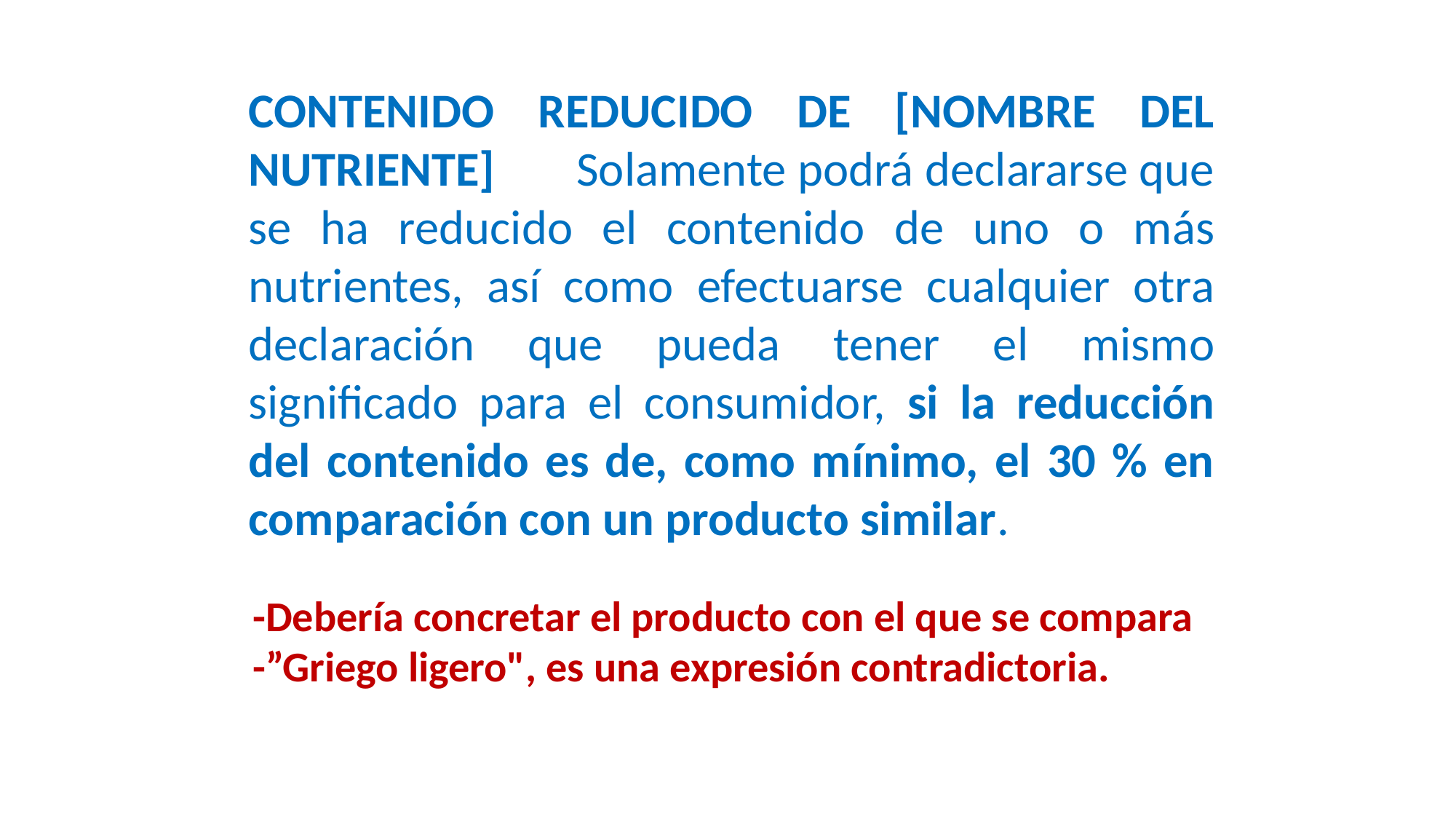

CONTENIDO REDUCIDO DE [NOMBRE DEL NUTRIENTE] 	Solamente podrá declararse que se ha reducido el contenido de uno o más nutrientes, así como efectuarse cualquier otra declaración que pueda tener el mismo significado para el consumidor, si la reducción del contenido es de, como mínimo, el 30 % en comparación con un producto similar.

-Debería concretar el producto con el que se compara
-”Griego ligero", es una expresión contradictoria.